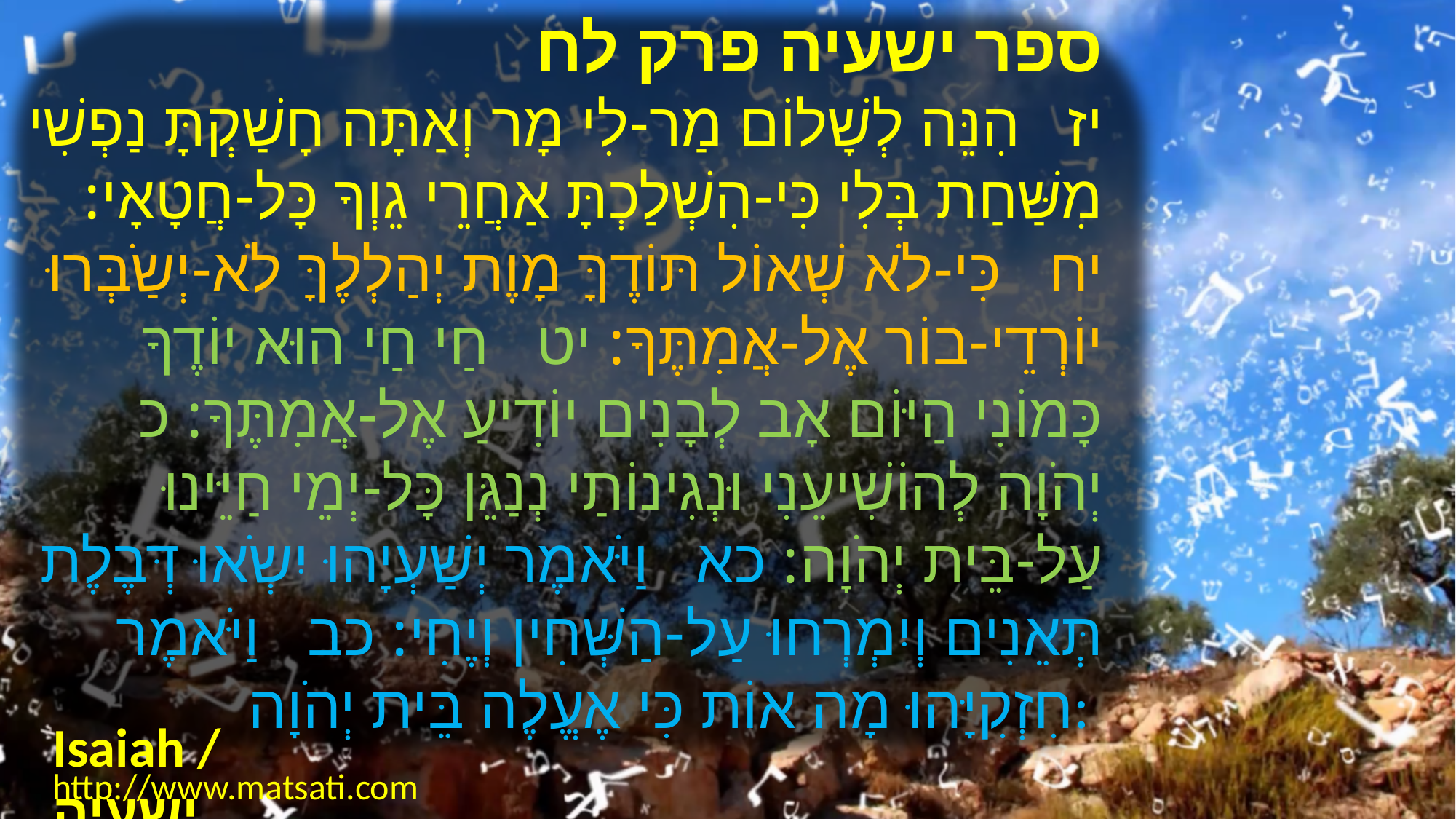

﻿ספר ישעיה פרק לח
יז   הִנֵּה לְשָׁלוֹם מַר-לִי מָר וְאַתָּה חָשַׁקְתָּ נַפְשִׁי מִשַּׁחַת בְּלִי כִּי-הִשְׁלַכְתָּ אַחֲרֵי גֵוְךָ כָּל-חֲטָאָי: יח   כִּי-לֹא שְׁאוֹל תּוֹדֶךָּ מָוֶת יְהַלְלֶךָּ לֹא-יְשַֹבְּרוּ יוֹרְדֵי-בוֹר אֶל-אֲמִתֶּךָ: יט   חַי חַי הוּא יוֹדֶךָ כָּמוֹנִי הַיּוֹם אָב לְבָנִים יוֹדִיעַ אֶל-אֲמִתֶּךָ: כ   יְהֹוָה לְהוֹשִׁיעֵנִי וּנְגִינוֹתַי נְנַגֵּן כָּל-יְמֵי חַיֵּינוּ עַל-בֵּית יְהֹוָה: כא   וַיֹּאמֶר יְשַׁעְיָהוּ יִשְֹאוּ דְּבֶלֶת תְּאֵנִים וְיִמְרְחוּ עַל-הַשְּׁחִין וְיֶחִי: כב   וַיֹּאמֶר חִזְקִיָּהוּ מָה אוֹת כִּי אֶעֱלֶה בֵּית יְהֹוָה:
Isaiah / ישעיה
http://www.matsati.com